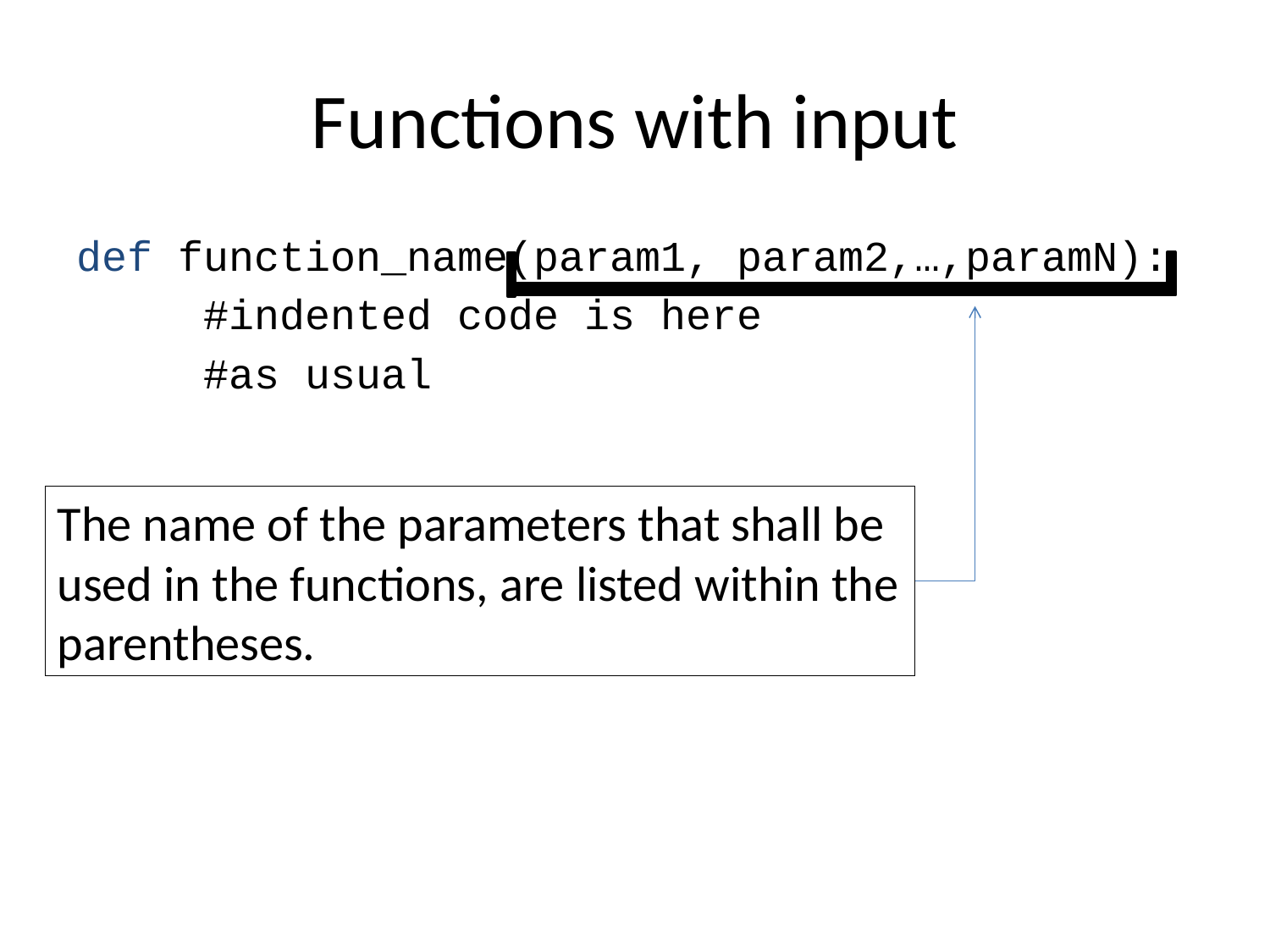

# Functions with input
def function_name(param1, param2,…,paramN):
	#indented code is here
	#as usual

The name of the parameters that shall be used in the functions, are listed within the parentheses.